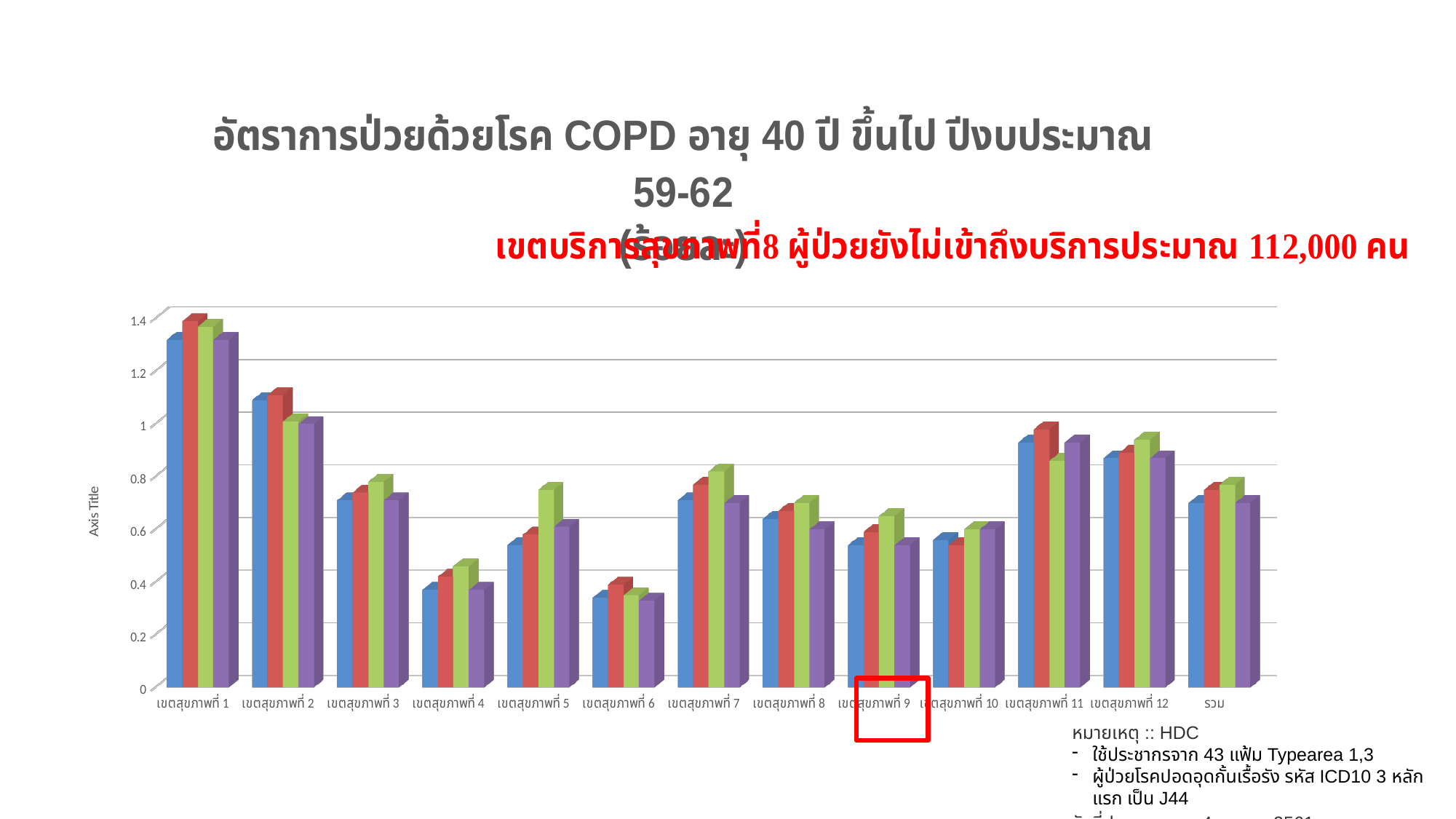

[unsupported chart]

หมายเหตุ :: HDC
ใช้ประชากรจาก 43 แฟ้ม Typearea 1,3
ผู้ป่วยโรคปอดอุดกั้นเรื้อรัง รหัส ICD10 3 หลักแรก เป็น J44
วันที่ประมวลผล :: 4 ตุลาคม 2561